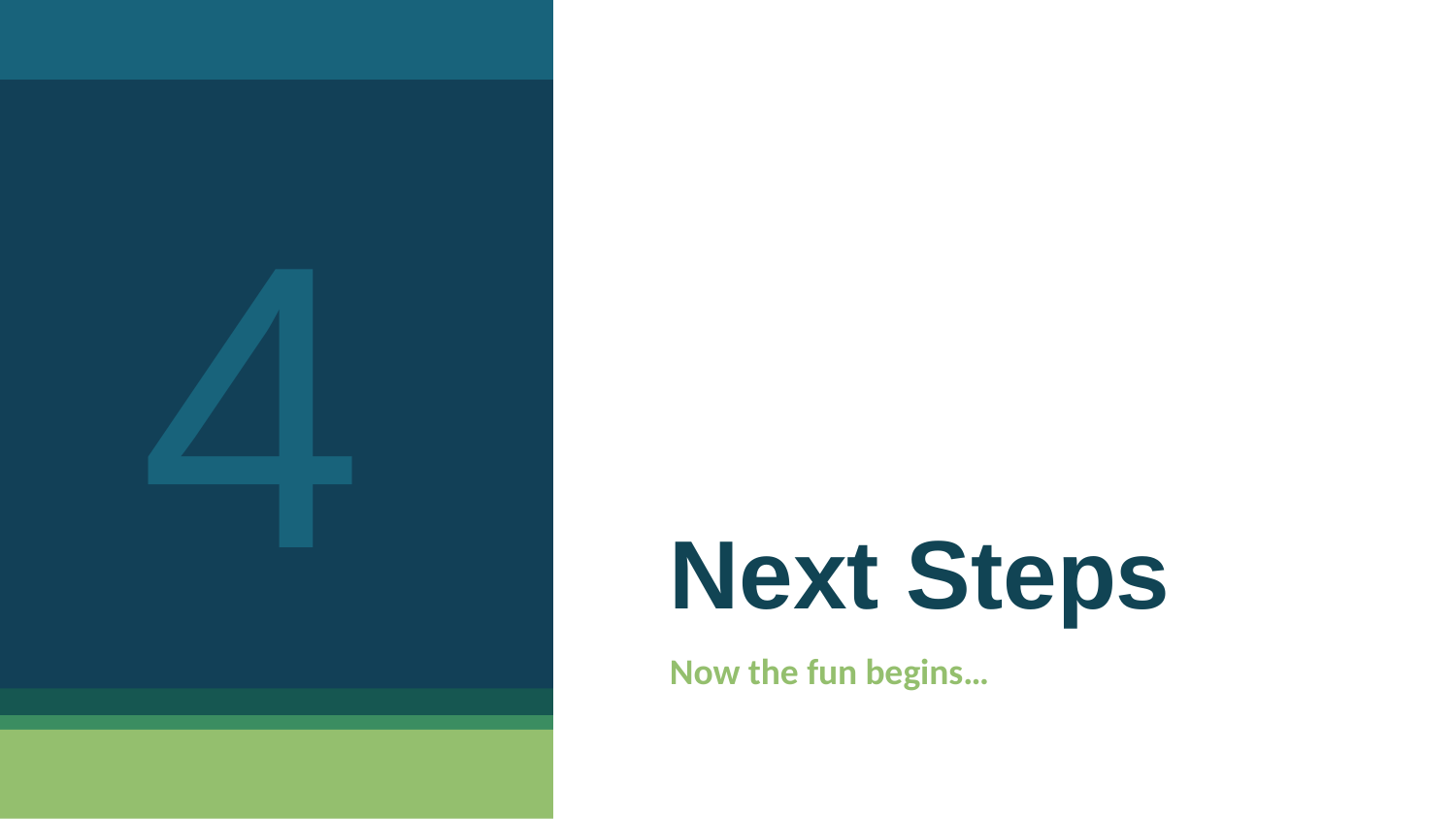

4
# Next Steps
Now the fun begins…